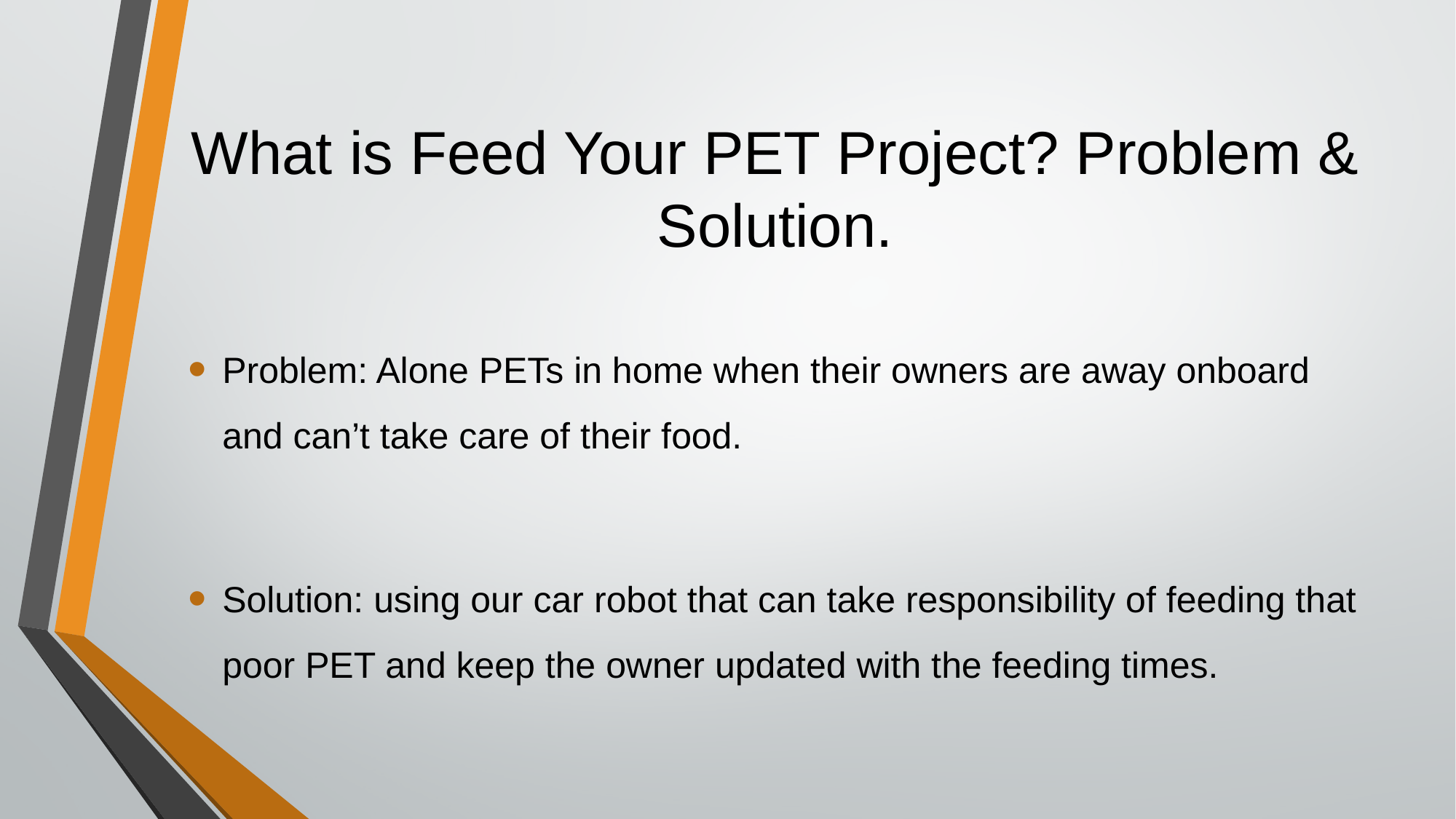

# What is Feed Your PET Project? Problem & Solution.
Problem: Alone PETs in home when their owners are away onboard and can’t take care of their food.

Solution: using our car robot that can take responsibility of feeding that poor PET and keep the owner updated with the feeding times.